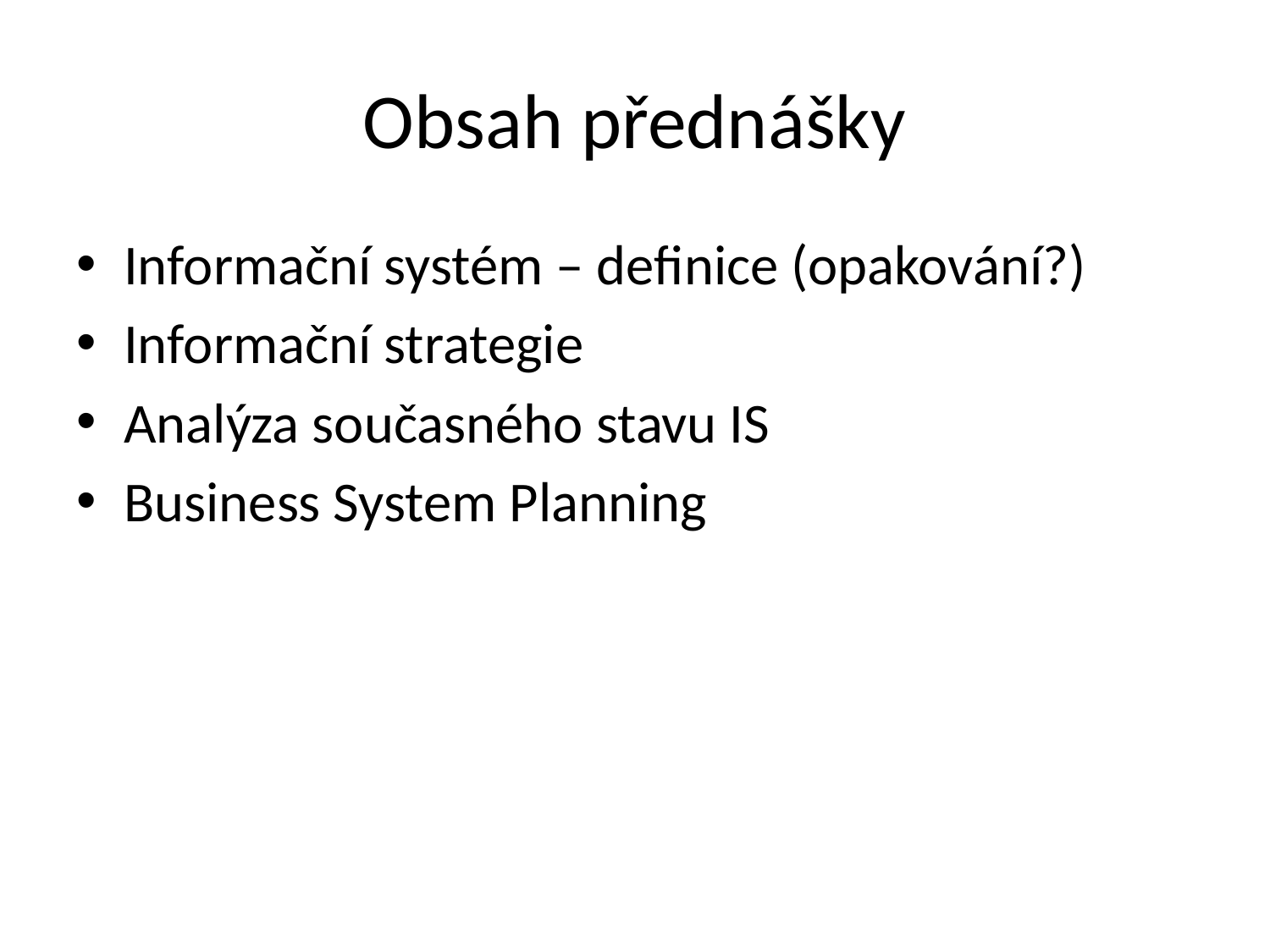

# Obsah přednášky
Informační systém – definice (opakování?)
Informační strategie
Analýza současného stavu IS
Business System Planning